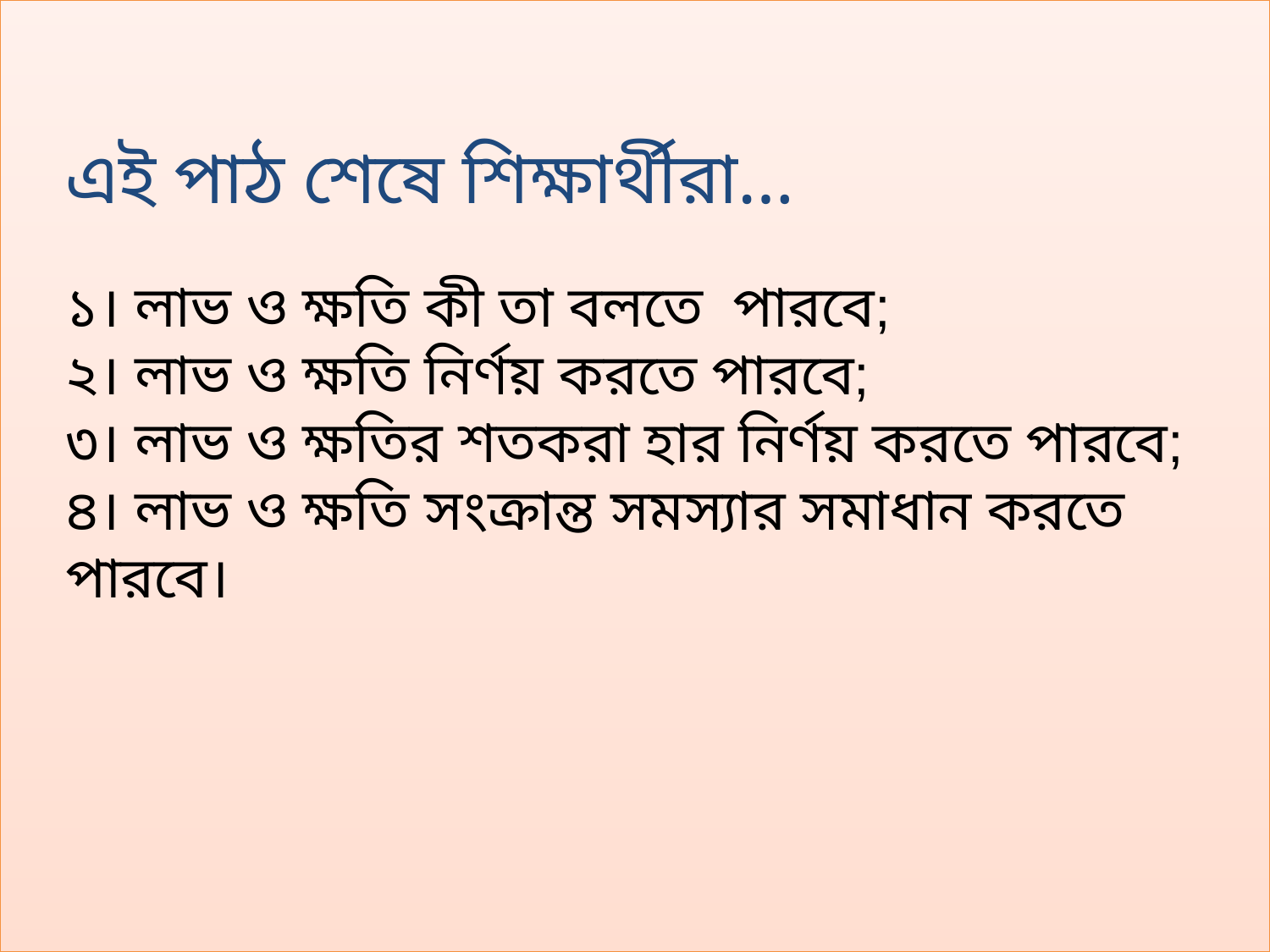

এই পাঠ শেষে শিক্ষার্থীরা…
১। লাভ ও ক্ষতি কী তা বলতে  পারবে;
২। লাভ ও ক্ষতি নির্ণয় করতে পারবে;
৩। লাভ ও ক্ষতির শতকরা হার নির্ণয় করতে পারবে;
৪। লাভ ও ক্ষতি সংক্রান্ত সমস্যার সমাধান করতে পারবে।